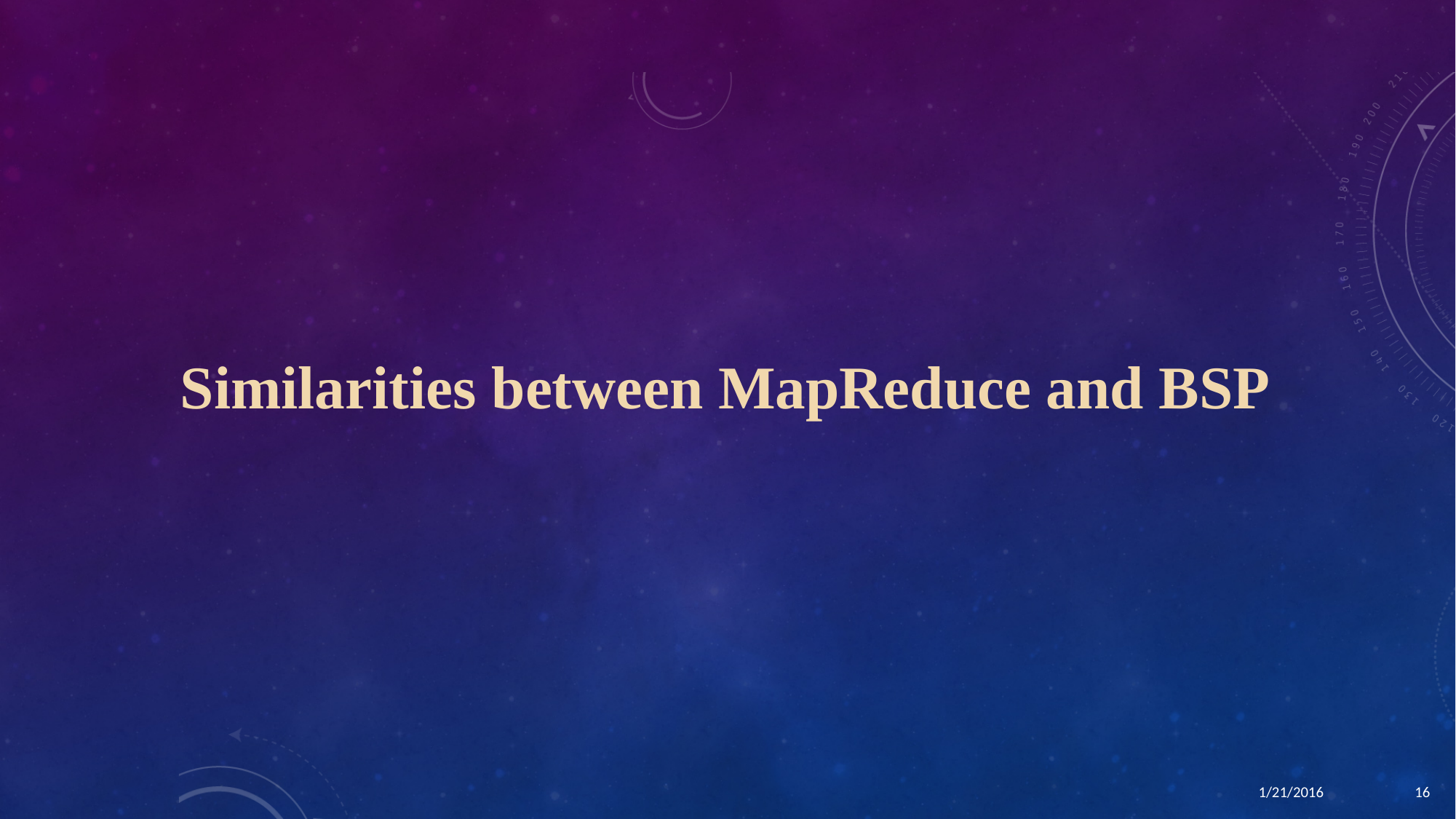

Similarities between MapReduce and BSP
1/21/2016
16